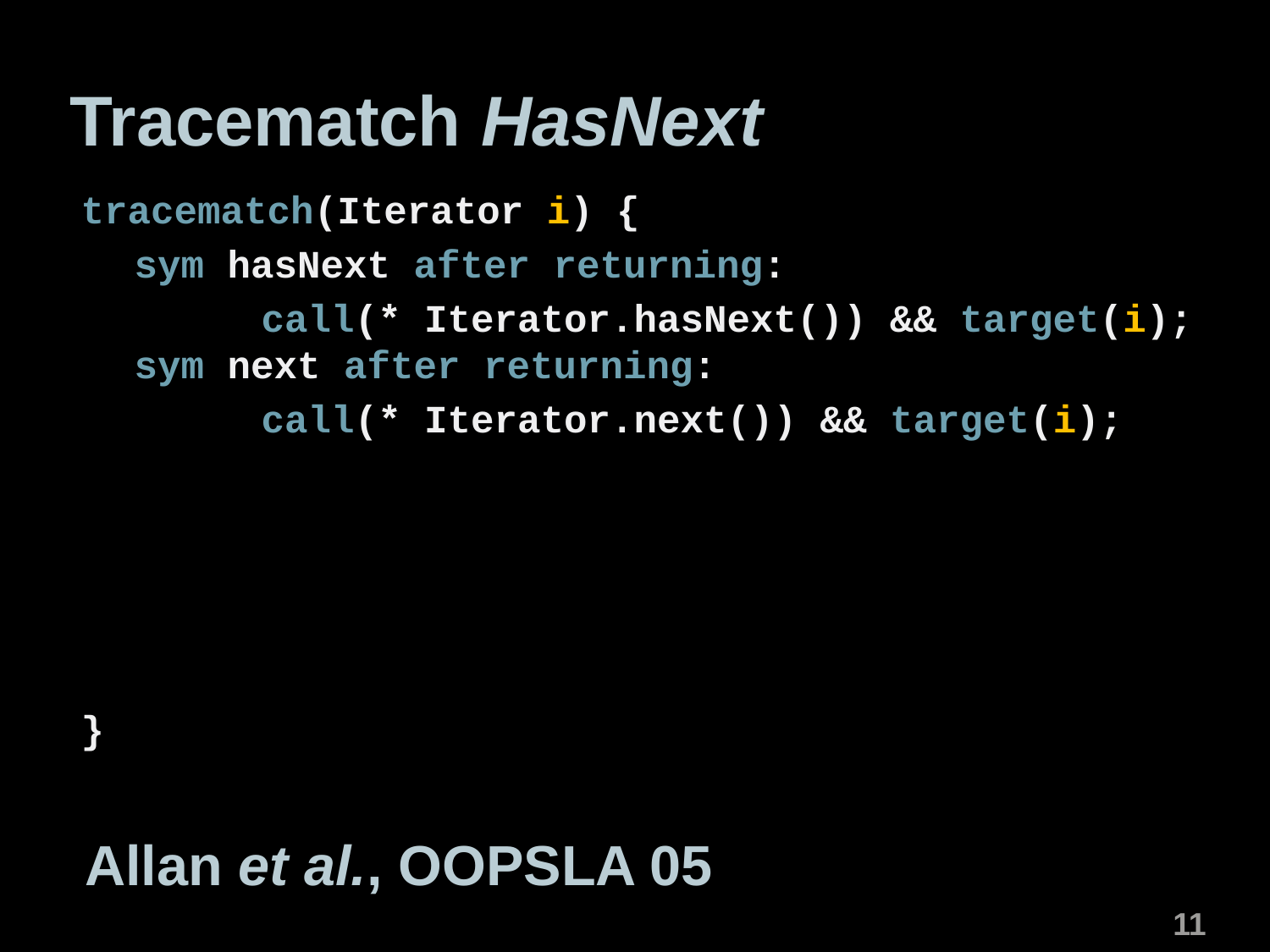

# Tracematch HasNext
tracematch(Iterator i) {
	sym hasNext after returning:
		call(* Iterator.hasNext()) && target(i);
sym next after returning:
		call(* Iterator.next()) && target(i);

}
Allan et al., OOPSLA 05
11